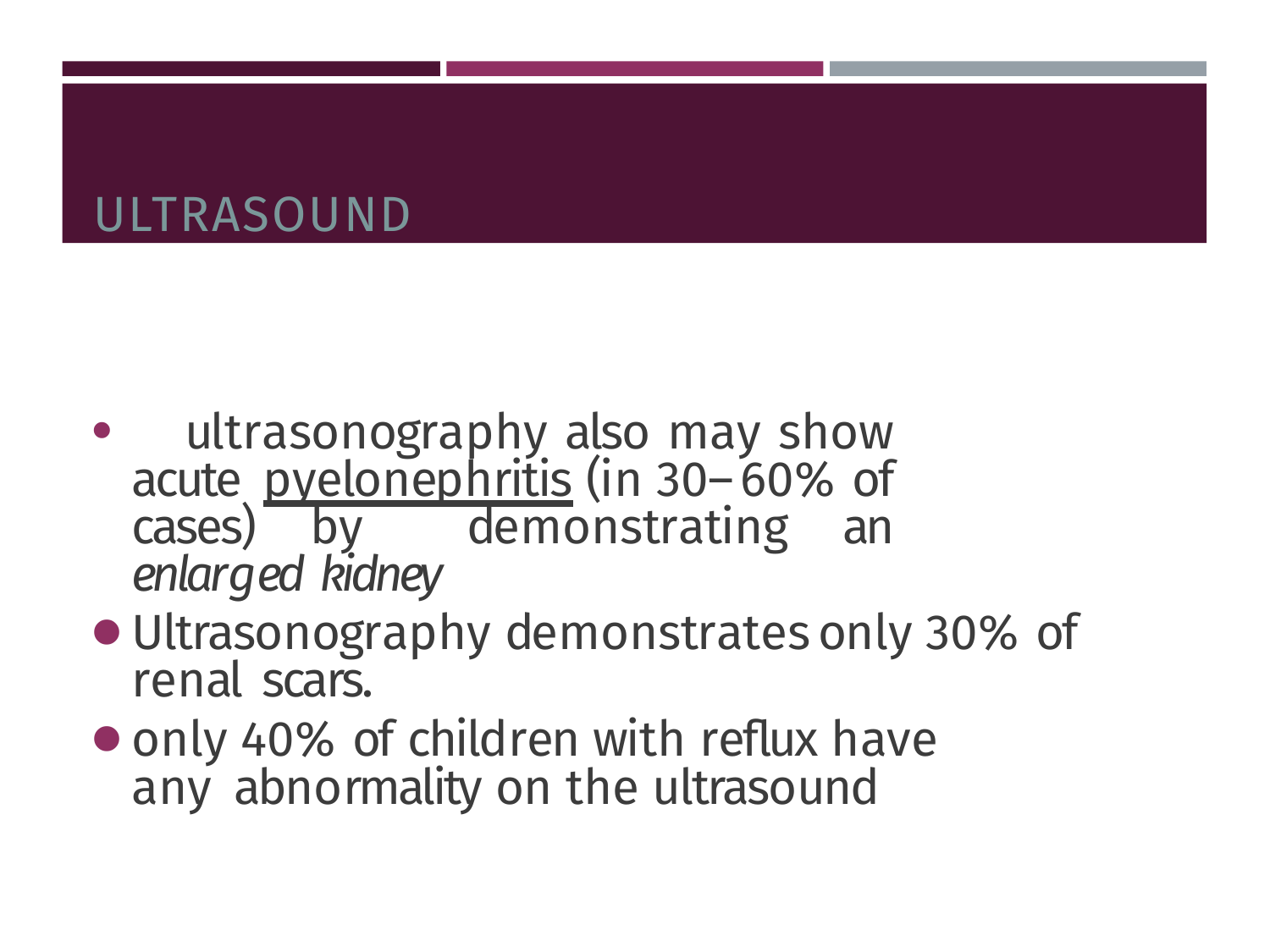

# ULTRASOUND
	ultrasonography also may show acute  pyelonephritis (in 30–60% of cases) by  demonstrating an enlarged kidney
Ultrasonography demonstrates	only 30% of renal  scars.
only 40% of children with reflux have any  abnormality on the ultrasound